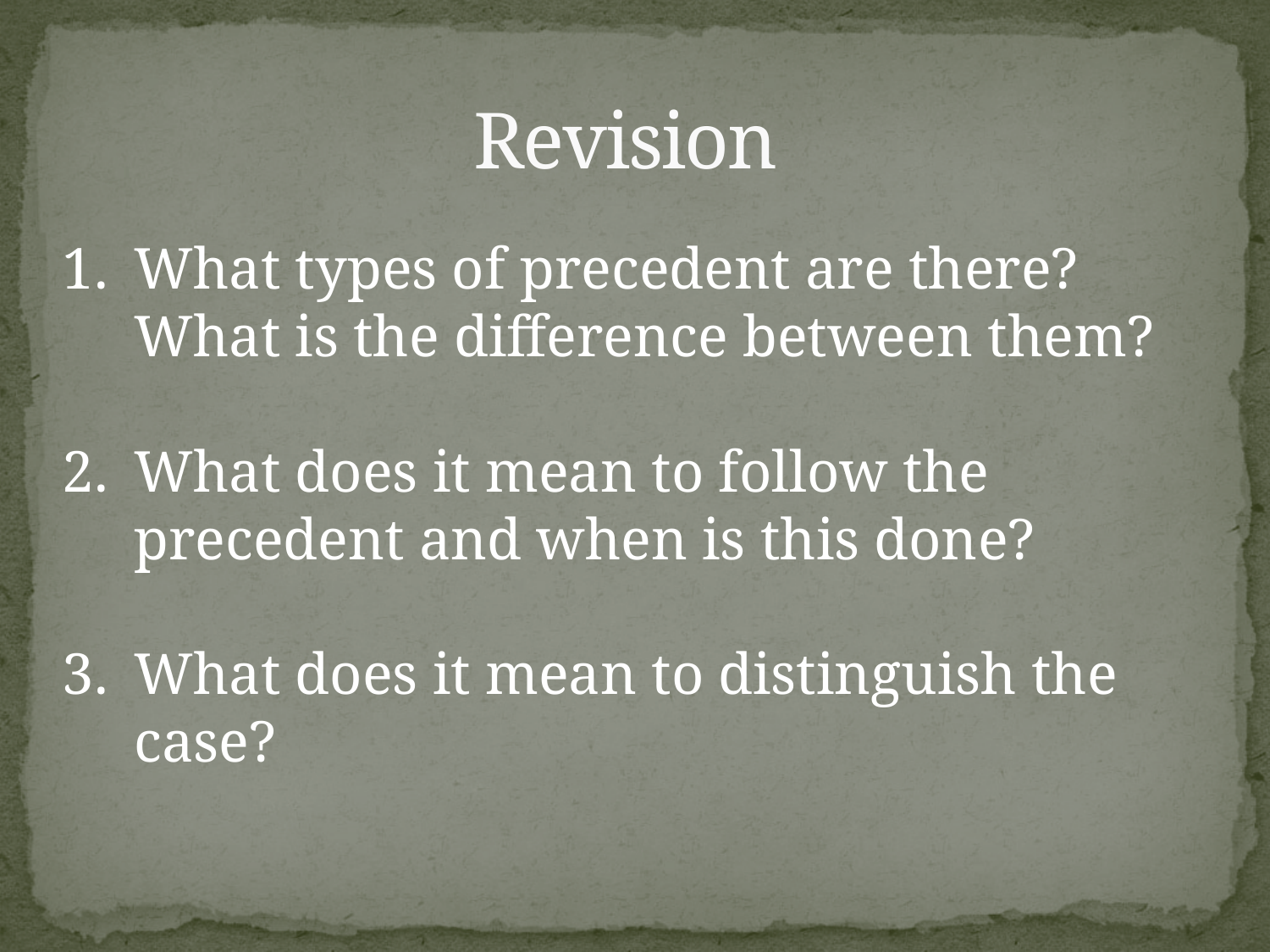

# Revision
What types of precedent are there? What is the difference between them?

What does it mean to follow the precedent and when is this done?

What does it mean to distinguish the case?